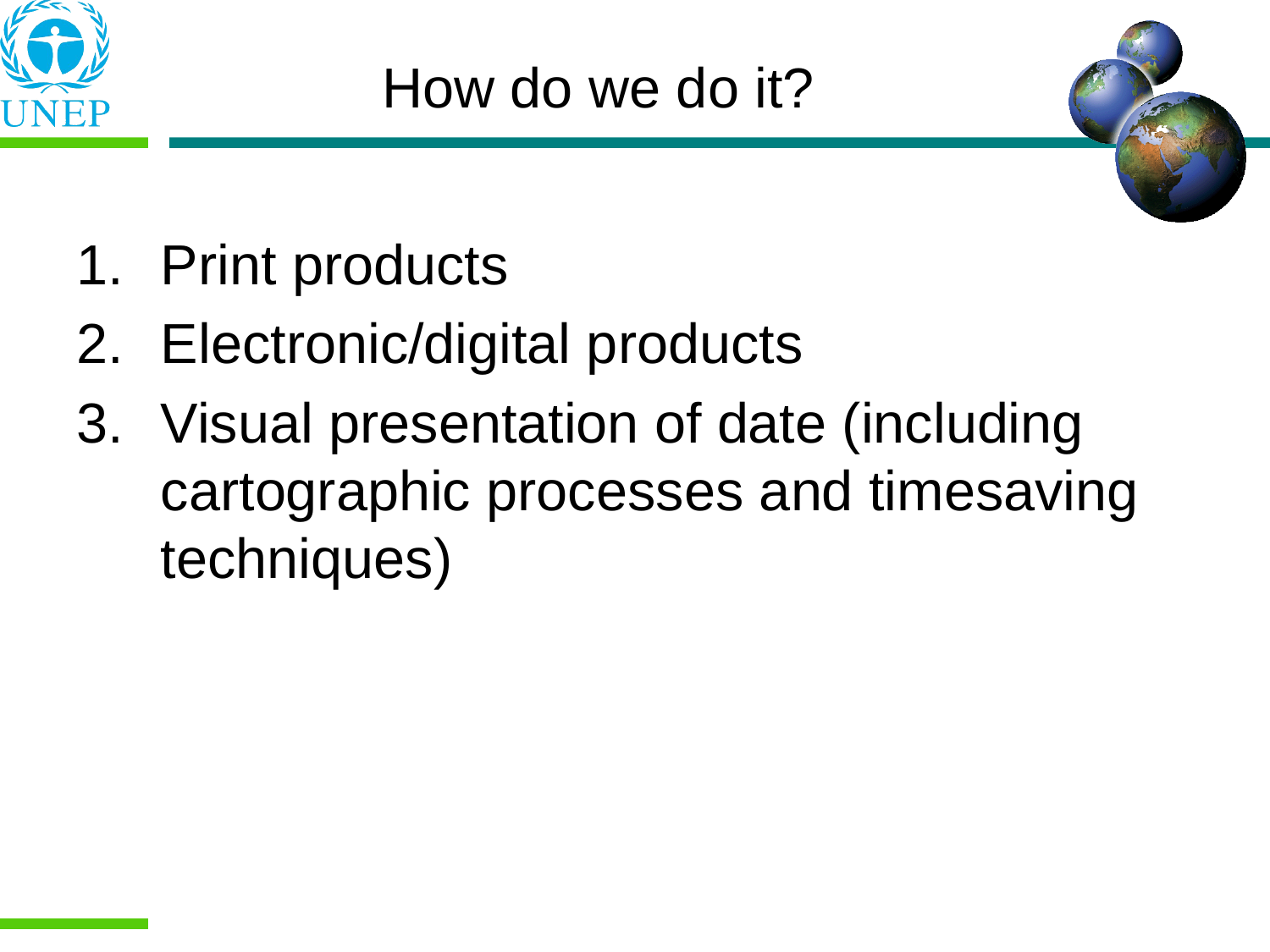

Print products
Electronic/digital products
Visual presentation of date (including cartographic processes and timesaving techniques)

How do we do it?